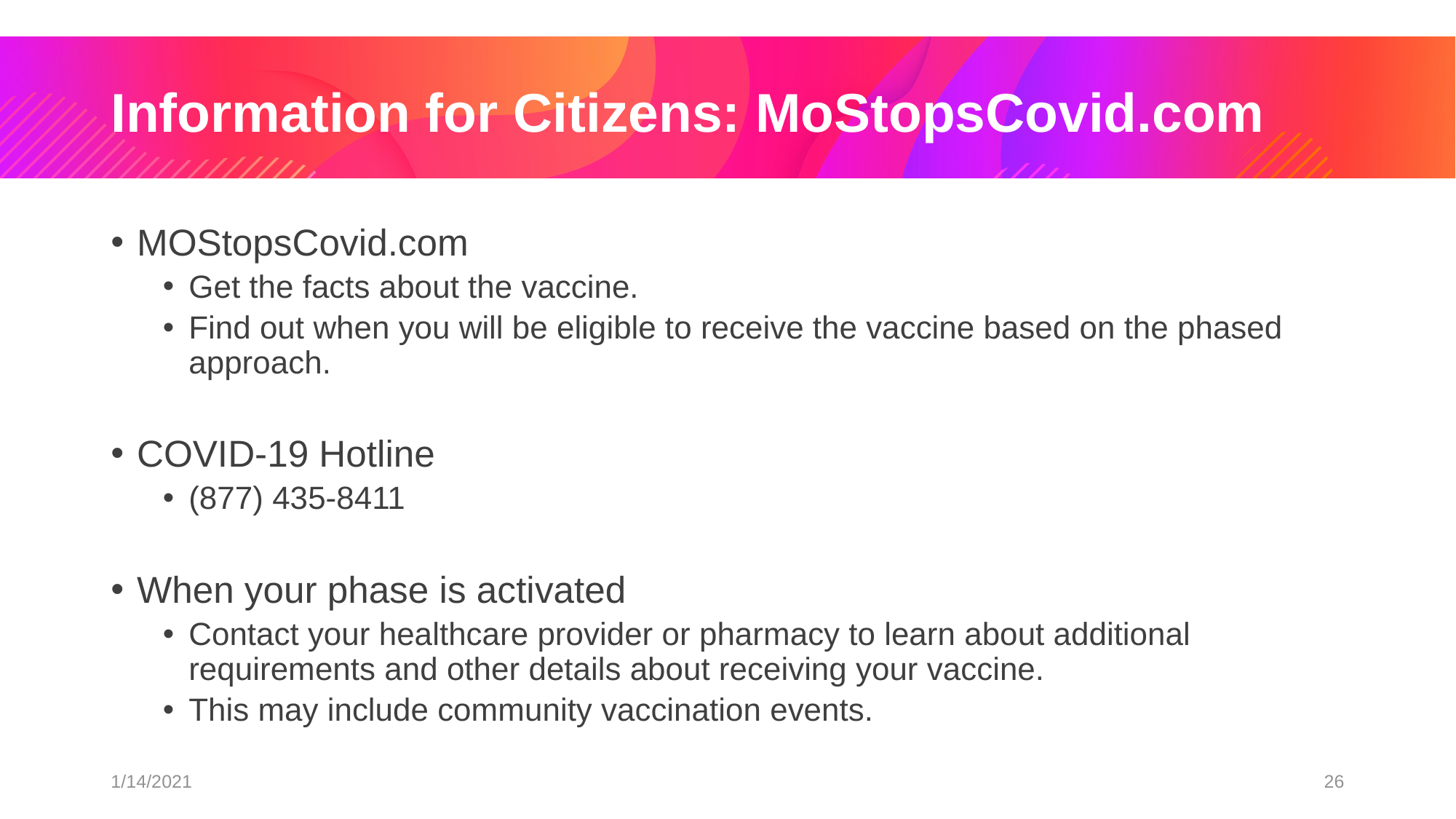

# Information for Citizens: MoStopsCovid.com
MOStopsCovid.com
Get the facts about the vaccine.
Find out when you will be eligible to receive the vaccine based on the phased approach.

COVID-19 Hotline
(877) 435-8411

When your phase is activated
Contact your healthcare provider or pharmacy to learn about additional requirements and other details about receiving your vaccine.
This may include community vaccination events.

1/14/2021
26